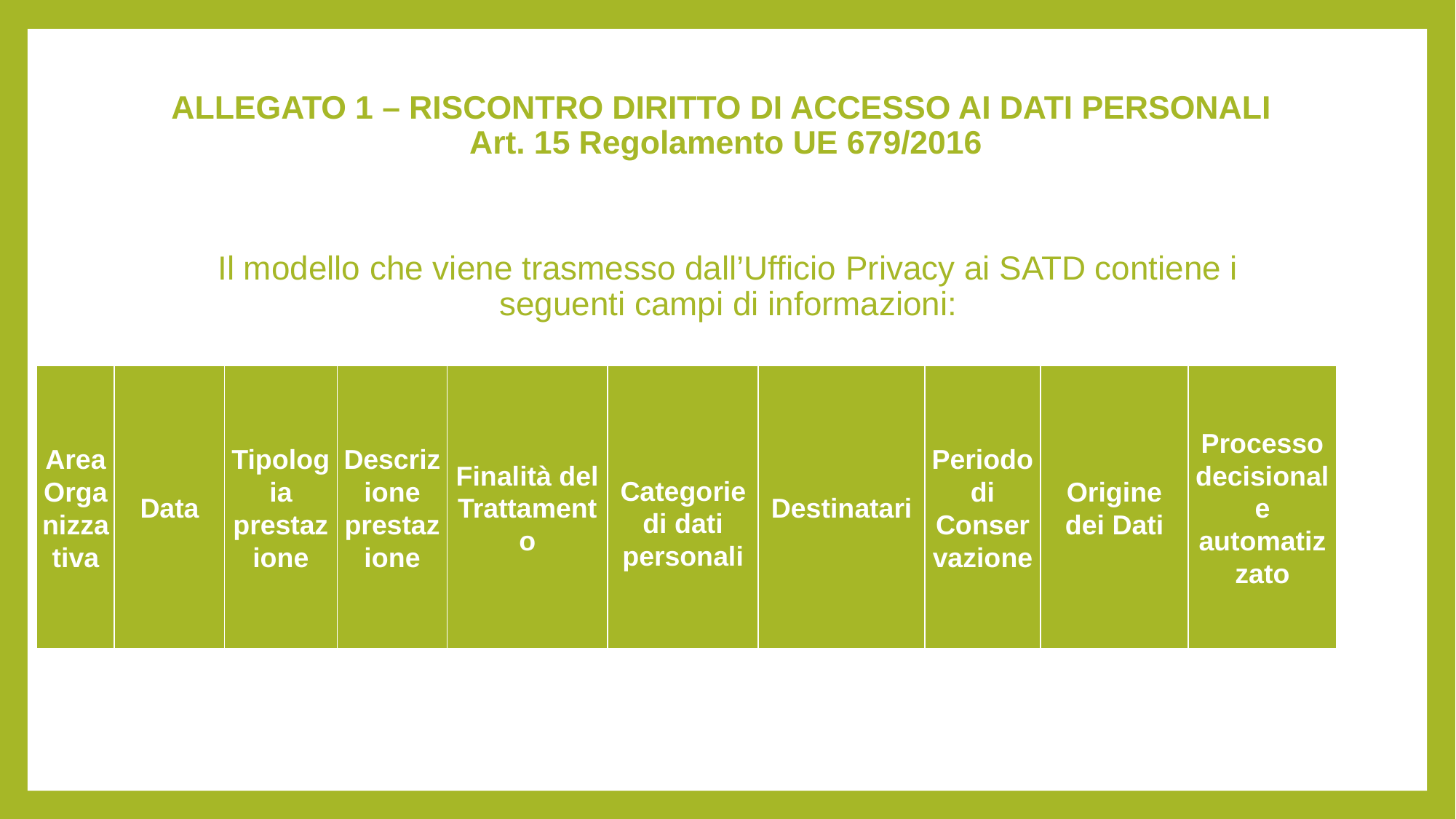

# ALLEGATO 1 – RISCONTRO DIRITTO DI ACCESSO AI DATI PERSONALI Art. 15 Regolamento UE 679/2016
Il modello che viene trasmesso dall’Ufficio Privacy ai SATD contiene i seguenti campi di informazioni:
| Area Organizzativa | Data | Tipologia prestazione | Descrizione prestazione | Finalità del Trattamento | Categorie di dati personali | Destinatari | Periodo di Conservazione | Origine dei Dati | Processo decisionale automatizzato |
| --- | --- | --- | --- | --- | --- | --- | --- | --- | --- |